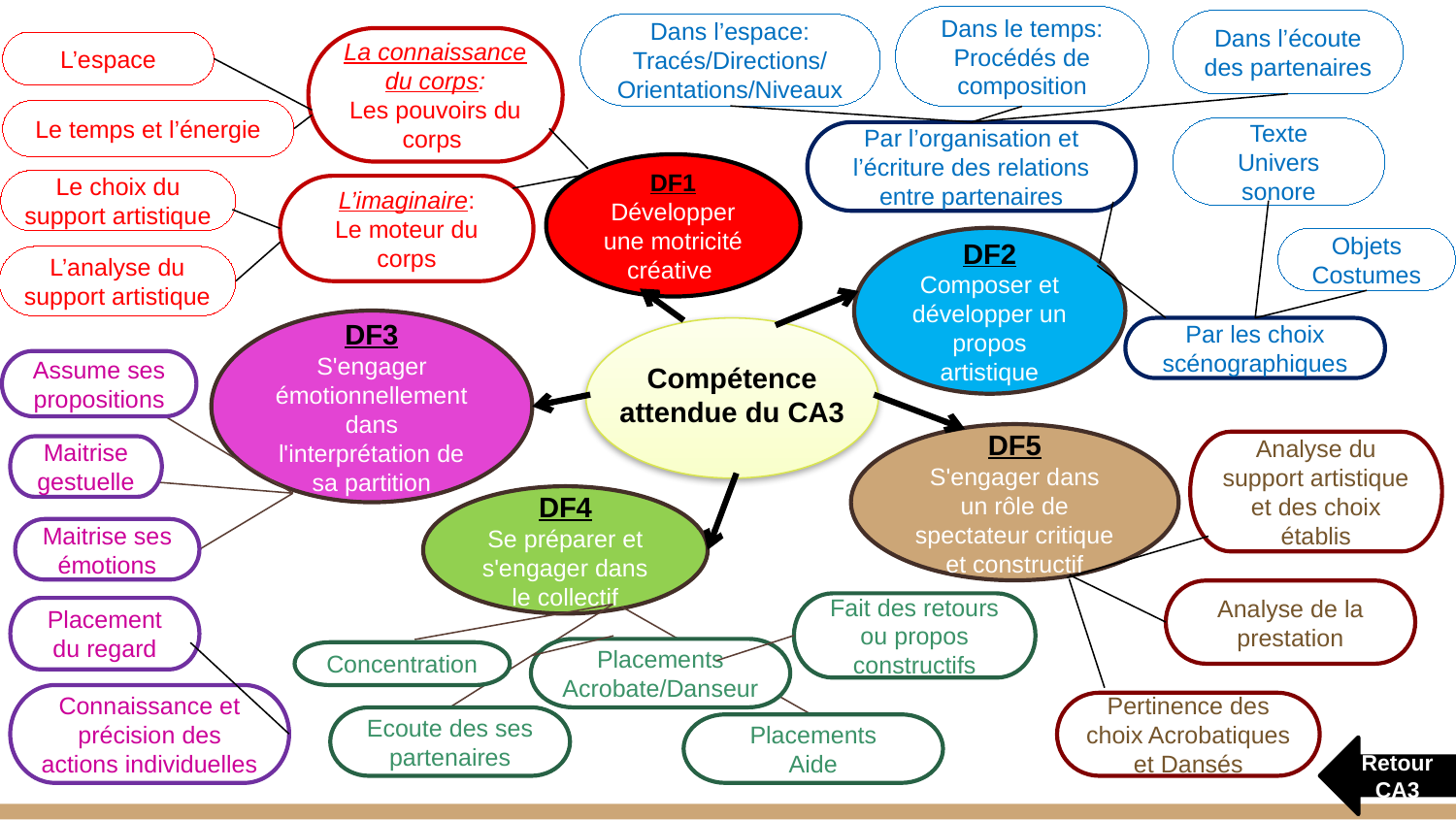

Dans le temps:
Procédés de composition
Dans l’écoute des partenaires
Dans l’espace:
Tracés/Directions/
Orientations/Niveaux
La connaissance du corps:
Les pouvoirs du corps
L’espace
Le temps et l’énergie
Texte
Univers sonore
Par l’organisation et l’écriture des relations entre partenaires
DF1
Développer une motricité créative
Le choix du support artistique
L’imaginaire:
Le moteur du corps
DF2
Composer et développer un propos artistique
Objets
Costumes
L’analyse du support artistique
DF3
S'engager émotionnellement dans l'interprétation de sa partition

Par les choix scénographiques
Compétence attendue du CA3
Assume ses propositions
DF5
S'engager dans un rôle de spectateur critique et constructif
Analyse du support artistique et des choix établis
Maitrise gestuelle
DF4
Se préparer et s'engager dans le collectif
Maitrise ses émotions
Analyse de la prestation
Fait des retours ou propos constructifs
Placement du regard
Placements Acrobate/Danseur
Concentration
Connaissance et précision des actions individuelles
Pertinence des choix Acrobatiques et Dansés
Ecoute des ses partenaires
Placements
Aide
Retour CA3